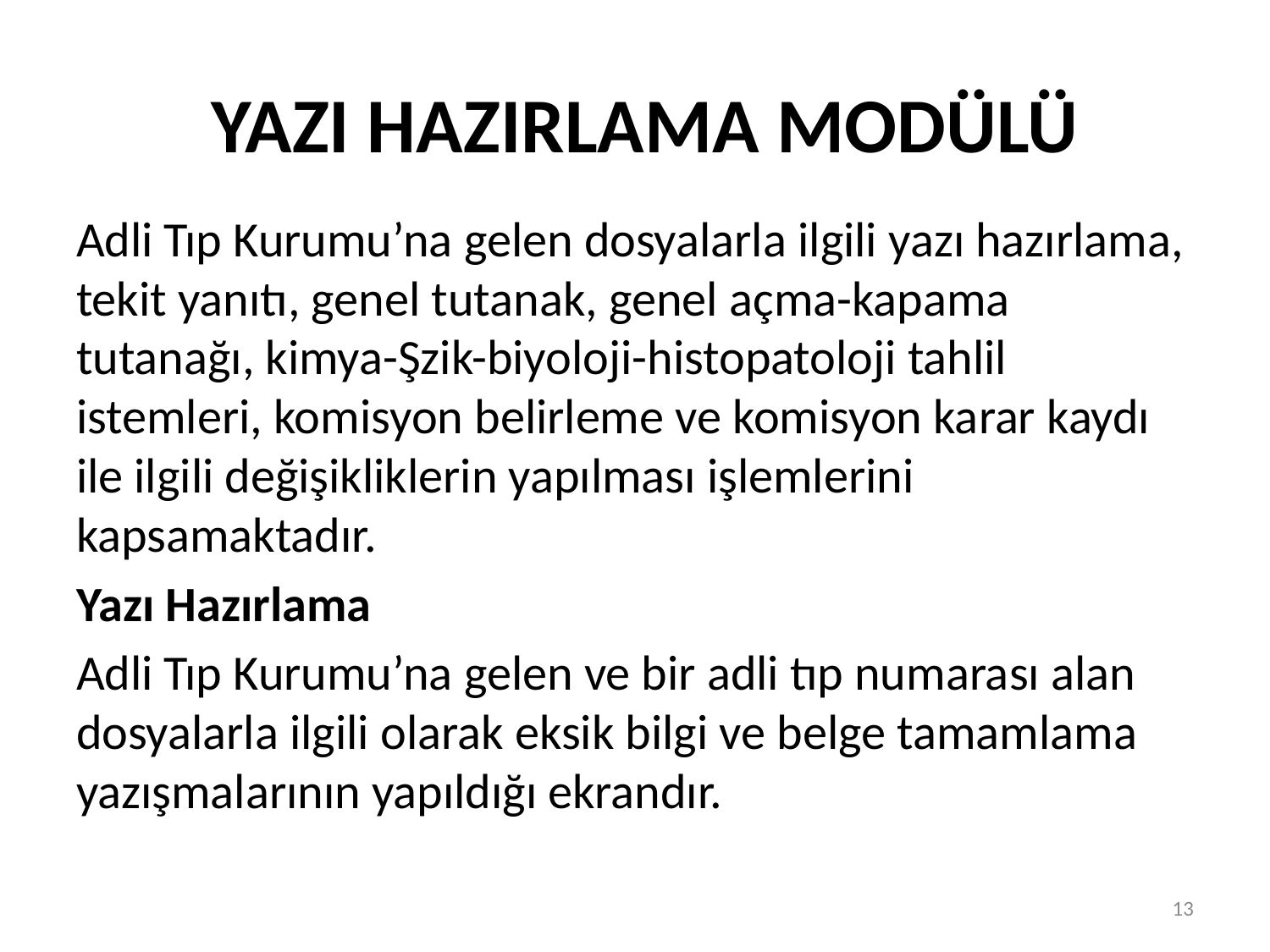

# YAZI HAZIRLAMA MODÜLÜ
Adli Tıp Kurumu’na gelen dosyalarla ilgili yazı hazırlama, tekit yanıtı, genel tutanak, genel açma-kapama tutanağı, kimya-Şzik-biyoloji-histopatoloji tahlil istemleri, komisyon belirleme ve komisyon karar kaydı ile ilgili değişikliklerin yapılması işlemlerini kapsamaktadır.
Yazı Hazırlama
Adli Tıp Kurumu’na gelen ve bir adli tıp numarası alan dosyalarla ilgili olarak eksik bilgi ve belge tamamlama yazışmalarının yapıldığı ekrandır.
13